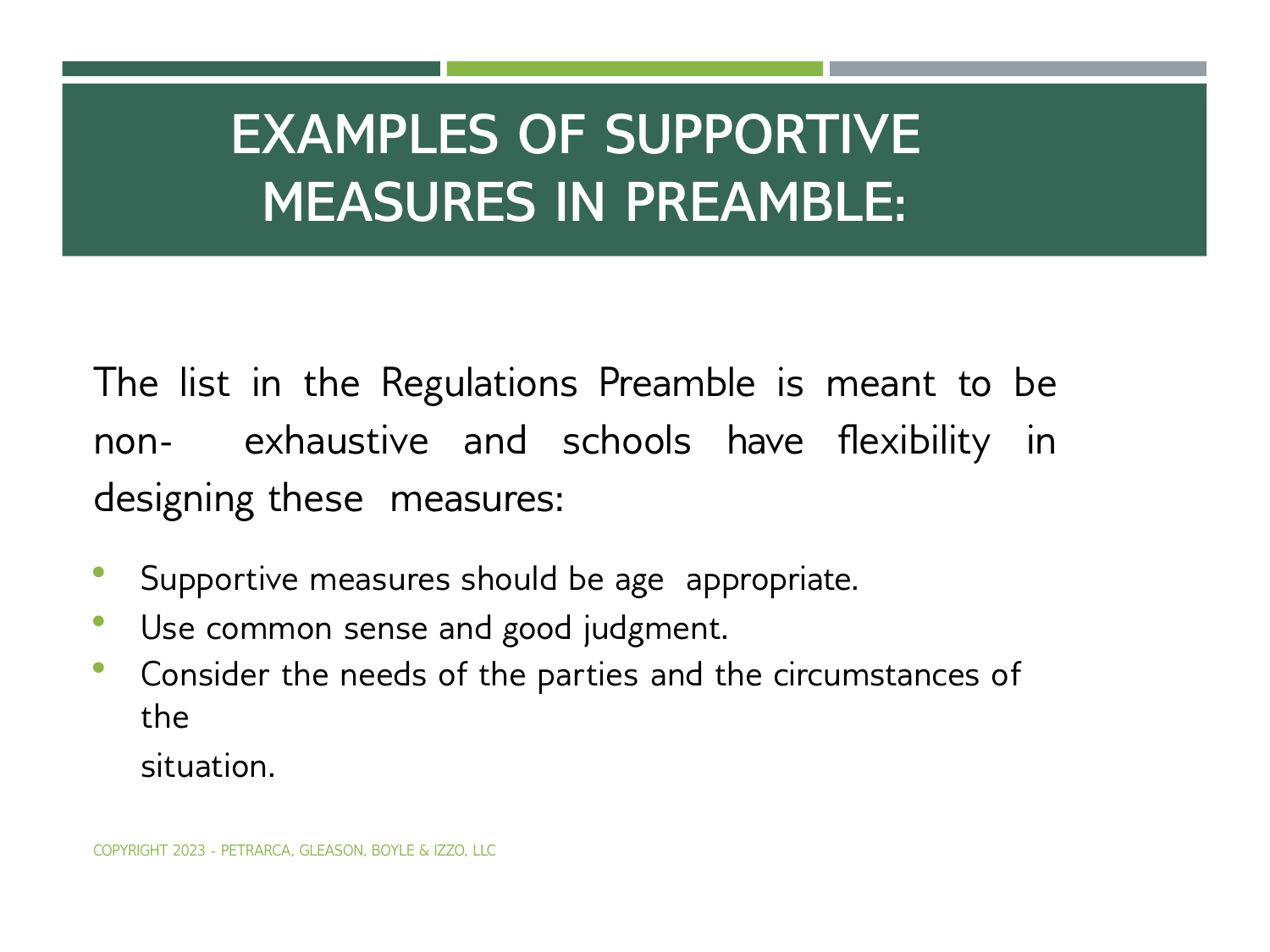

# EXAMPLES OF SUPPORTIVE  MEASURES IN PREAMBLE:
The list in the Regulations Preamble is meant to be non-  exhaustive and schools have flexibility in designing these  measures:
Supportive measures should be age  appropriate.
Use common sense and good judgment.
Consider the needs of the parties and the circumstances of the
situation.
COPYRIGHT 2023 - PETRARCA, GLEASON, BOYLE & IZZO, LLC
COPYRIGHT 2024 - PETRARCA, GLEASON, BOYLE & IZZO